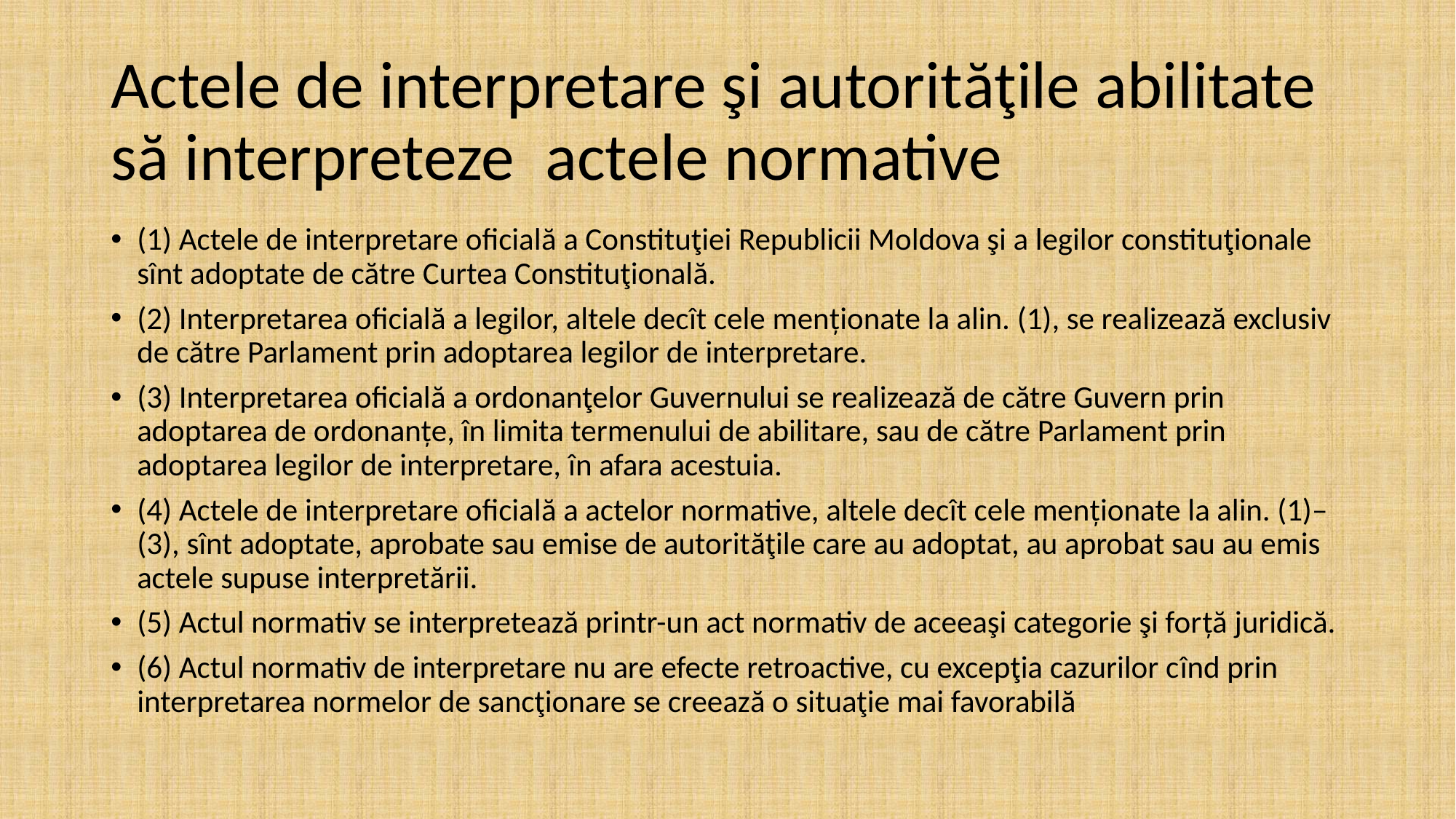

# Actele de interpretare şi autorităţile abilitate să interpreteze  actele normative
(1) Actele de interpretare oficială a Constituţiei Republicii Moldova şi a legilor constituţionale sînt adoptate de către Curtea Constituţională.
(2) Interpretarea oficială a legilor, altele decît cele menționate la alin. (1), se realizează exclusiv de către Parlament prin adoptarea legilor de interpretare.
(3) Interpretarea oficială a ordonanţelor Guvernului se realizează de către Guvern prin adoptarea de ordonanțe, în limita termenului de abilitare, sau de către Parlament prin adoptarea legilor de interpretare, în afara acestuia.
(4) Actele de interpretare oficială a actelor normative, altele decît cele menționate la alin. (1)–(3), sînt adoptate, aprobate sau emise de autorităţile care au adoptat, au aprobat sau au emis actele supuse interpretării.
(5) Actul normativ se interpretează printr-un act normativ de aceeaşi categorie şi forță juridică.
(6) Actul normativ de interpretare nu are efecte retroactive, cu excepţia cazurilor cînd prin interpretarea normelor de sancţionare se creează o situaţie mai favorabilă